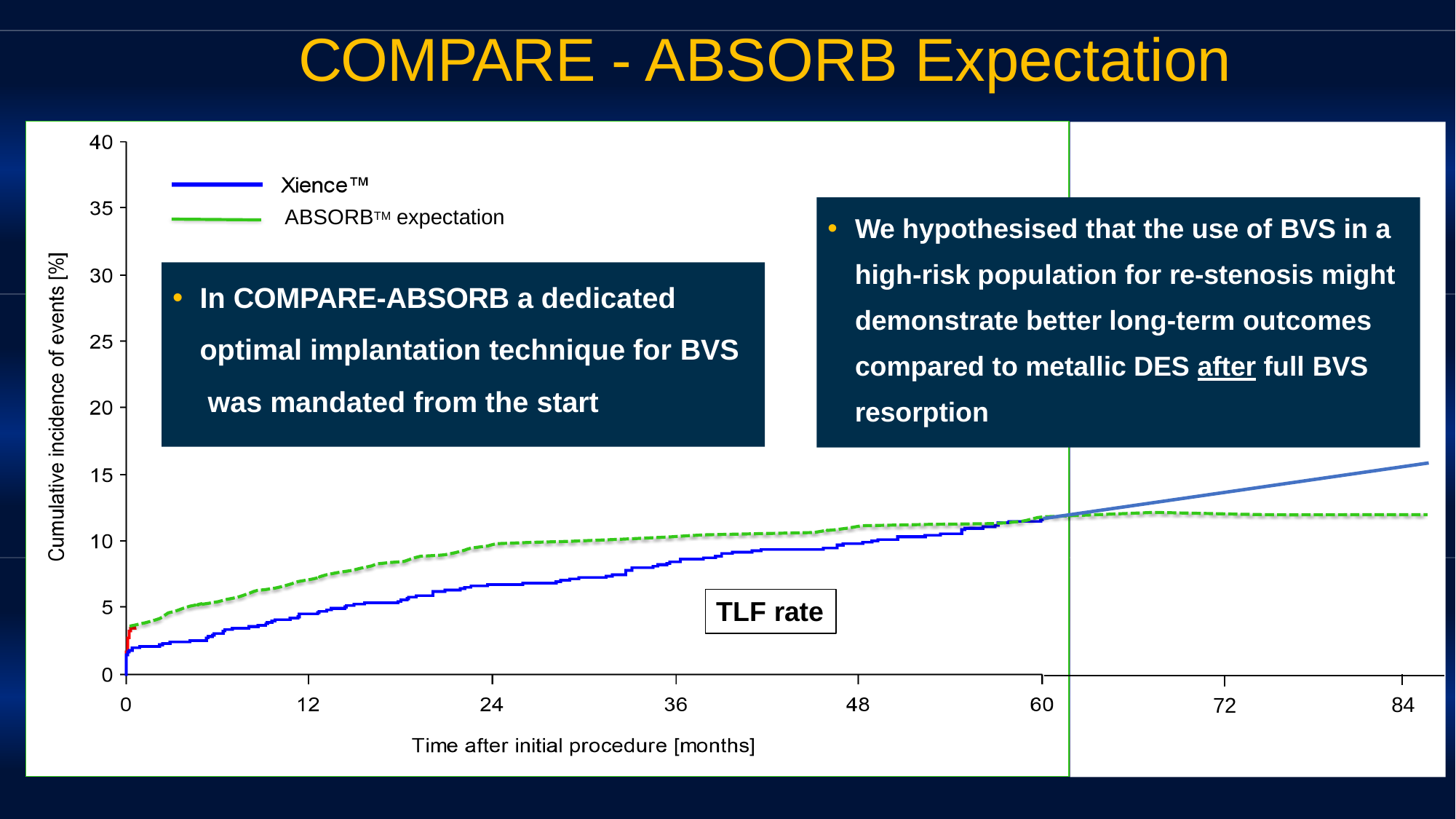

# COMPARE - ABSORB Expectation

ABSORBTM expectation

We hypothesised that the use of BVS in a

high-risk population for re-stenosis might
In COMPARE-ABSORB a dedicated  optimal implantation technique for BVS  was mandated from the start

demonstrate better long-term outcomes
compared to metallic DES after full BVS
resorption

TLF rate

84
72